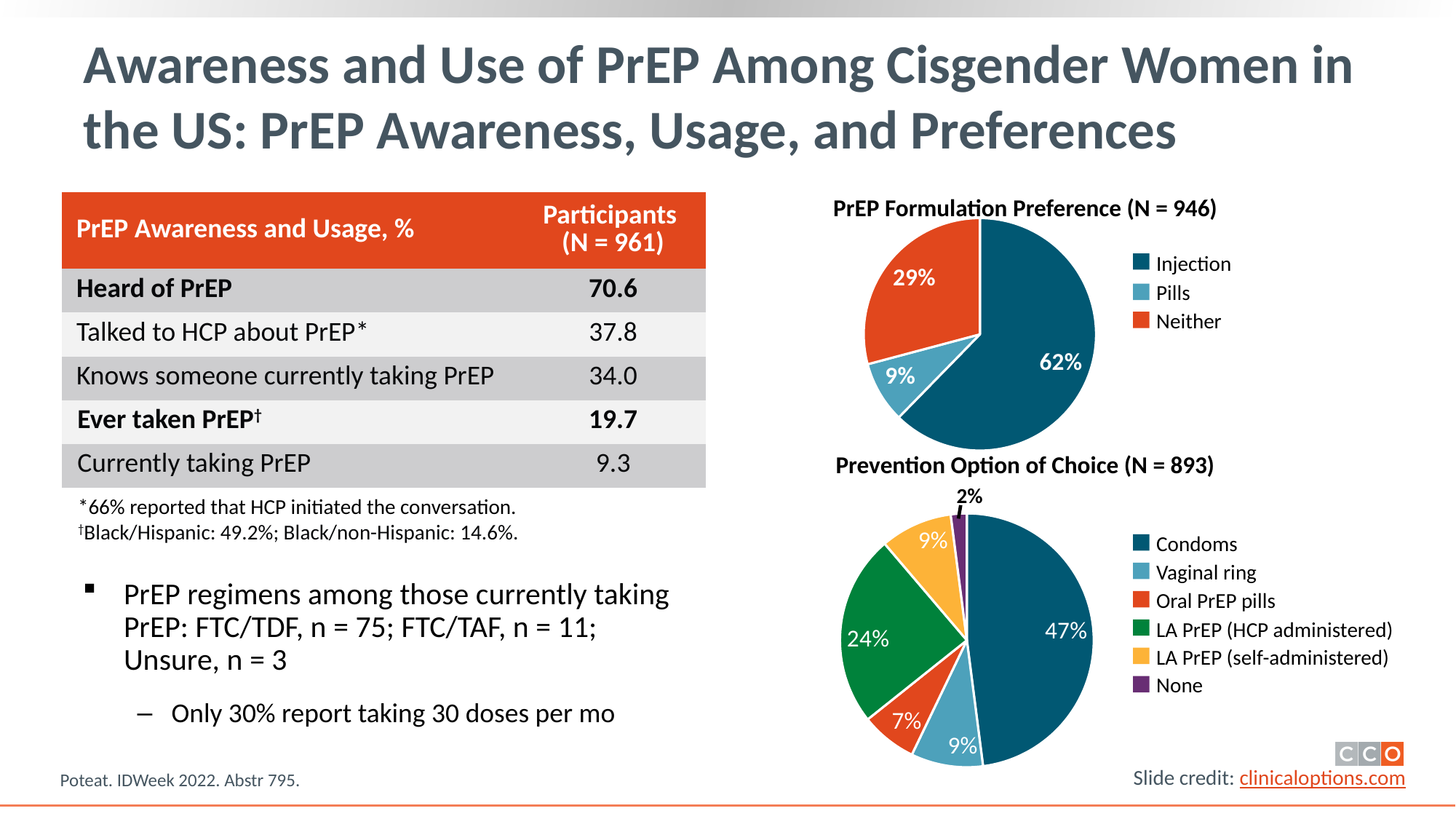

# Awareness and Use of PrEP Among Cisgender Women in the US: PrEP Awareness, Usage, and Preferences

PrEP regimens among those currently taking PrEP: FTC/TDF, n = 75; FTC/TAF, n = 11; Unsure, n = 3
Only 30% report taking 30 doses per mo
PrEP Formulation Preference (N = 946)
| PrEP Awareness and Usage, % | Participants (N = 961) |
| --- | --- |
| Heard of PrEP | 70.6 |
| Talked to HCP about PrEP\* | 37.8 |
| Knows someone currently taking PrEP | 34.0 |
| Ever taken PrEP† | 19.7 |
| Currently taking PrEP | 9.3 |

### Chart

| Category |  |
|---|---|
| Injection | 62.0 |
| Pills | 8.5 |
| Neither | 29.0 |
Injection

Pills

Neither

Prevention Option of Choice (N = 893)

### Chart:

| Category |  |
|---|---|
| Condoms | 47.0 |
| Vaginal ring | 9.0 |
| Oral PrEP pills | 7.0 |
| LA PrEP (HCP administered) | 24.0 |
| LA PrEP (self administered) | 9.0 |
| None | 2.0 |
2%
*66% reported that HCP initiated the conversation.
†Black/Hispanic: 49.2%; Black/non-Hispanic: 14.6%.
Condoms

Vaginal ring

Oral PrEP pills

LA PrEP (HCP administered)

LA PrEP (self-administered)

None

Poteat. IDWeek 2022. Abstr 795.